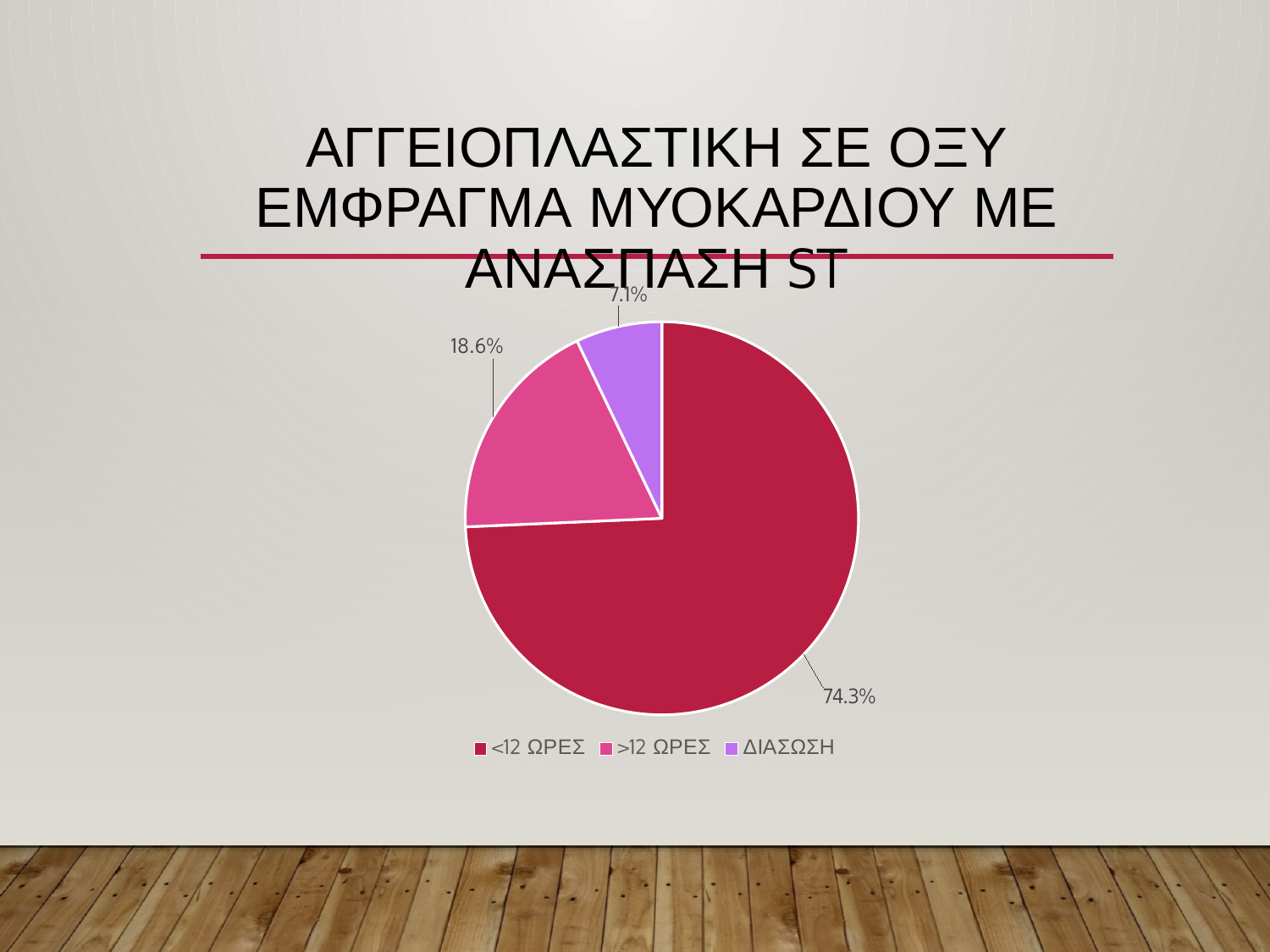

# Αγγειοπλαστικη σε οξυ εμφραγμα μυοκαρδιου με ανασπαση st

### Chart

| Category | ΕΝΔΕΙΞΗ PCI |
|---|---|
| <12 ΩΡΕΣ | 0.743 |
| >12 ΩΡΕΣ | 0.186 |
| ΔΙΑΣΩΣΗ | 0.071 |